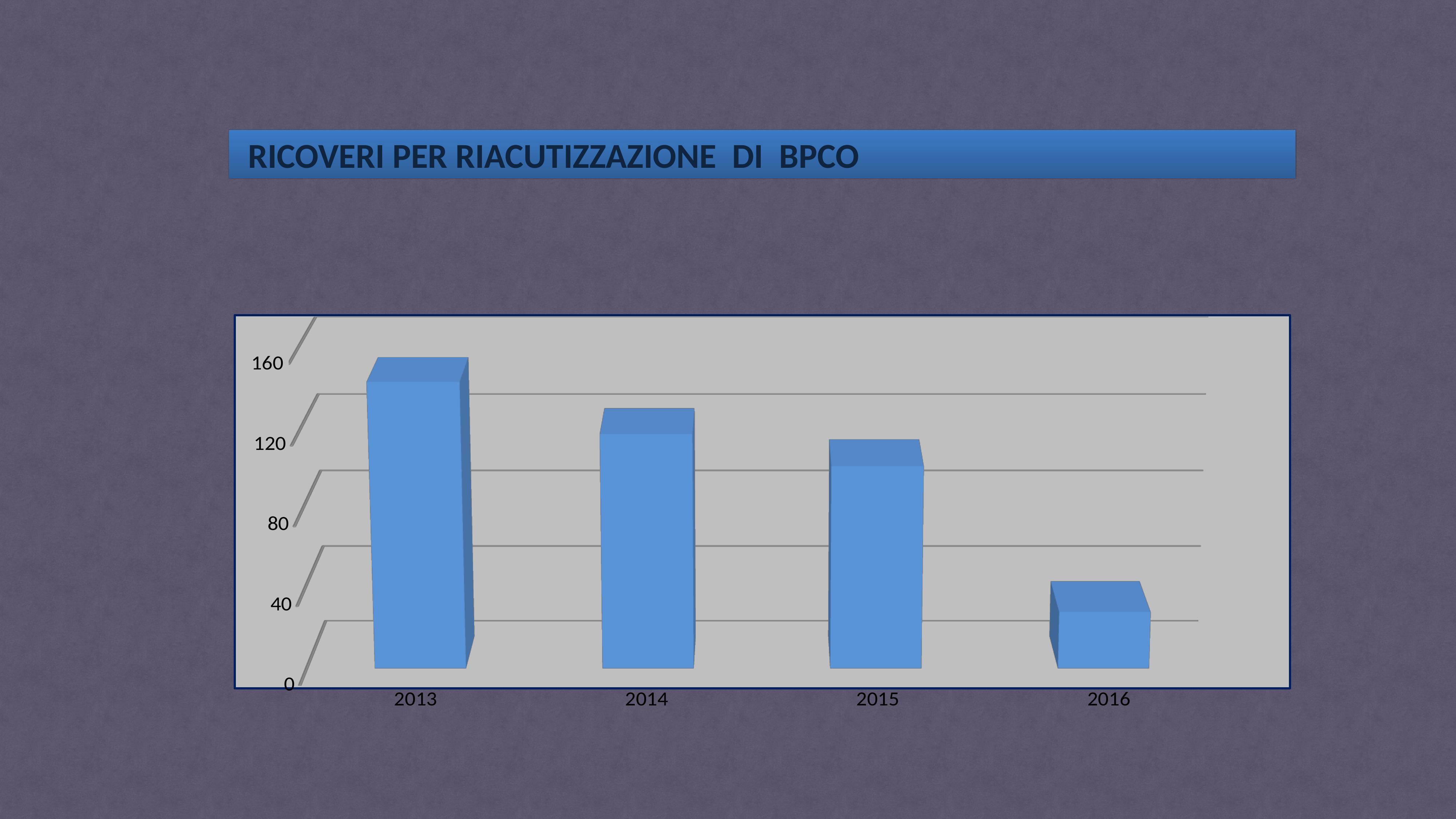

RICOVERI PER RIACUTIZZAZIONE  DI  BPCO

[unsupported chart]